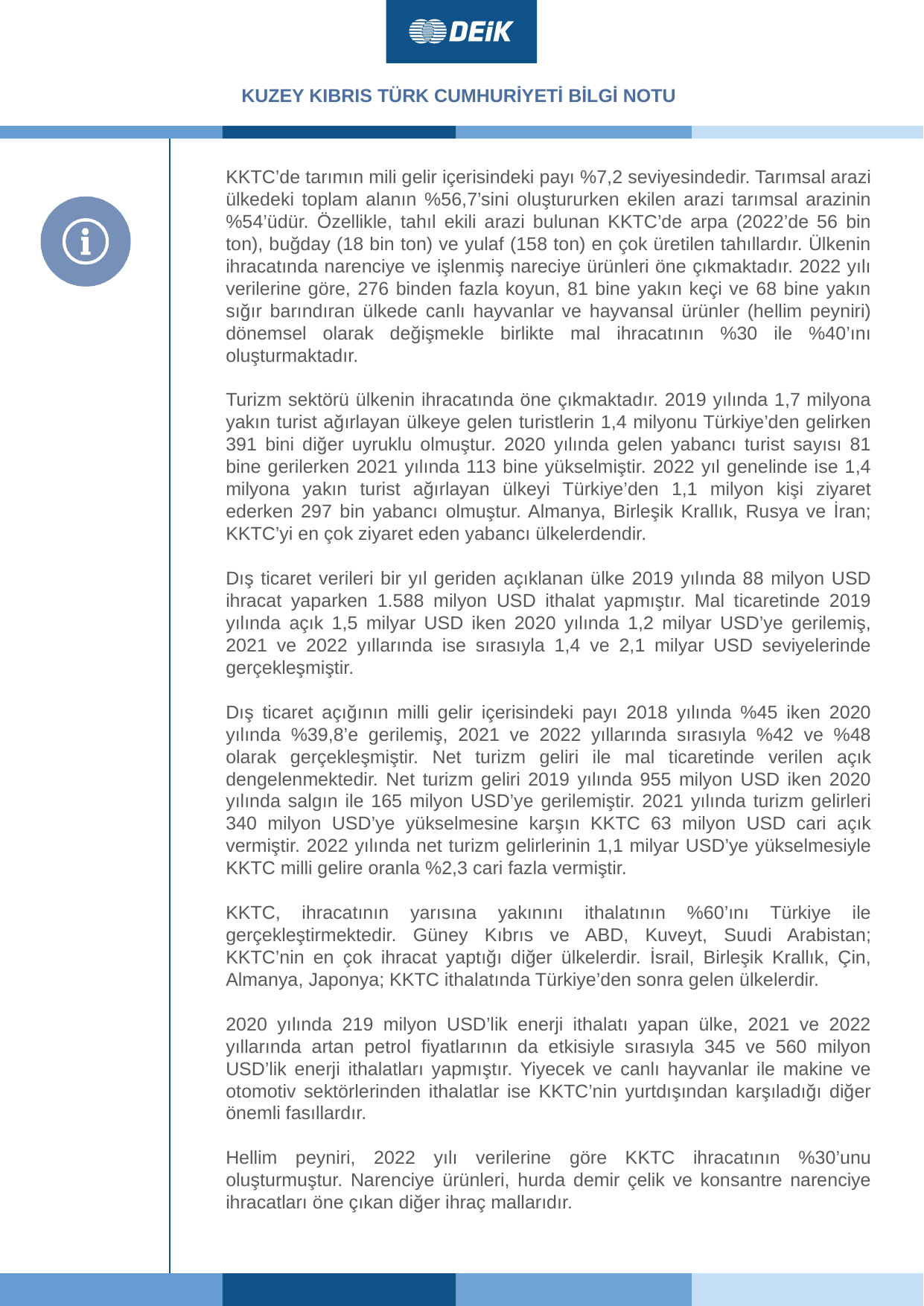

KUZEY KIBRIS TÜRK CUMHURİYETİ BİLGİ NOTU
KKTC’de tarımın mili gelir içerisindeki payı %7,2 seviyesindedir. Tarımsal arazi ülkedeki toplam alanın %56,7’sini oluştururken ekilen arazi tarımsal arazinin %54’üdür. Özellikle, tahıl ekili arazi bulunan KKTC’de arpa (2022’de 56 bin ton), buğday (18 bin ton) ve yulaf (158 ton) en çok üretilen tahıllardır. Ülkenin ihracatında narenciye ve işlenmiş nareciye ürünleri öne çıkmaktadır. 2022 yılı verilerine göre, 276 binden fazla koyun, 81 bine yakın keçi ve 68 bine yakın sığır barındıran ülkede canlı hayvanlar ve hayvansal ürünler (hellim peyniri) dönemsel olarak değişmekle birlikte mal ihracatının %30 ile %40’ını oluşturmaktadır.

Turizm sektörü ülkenin ihracatında öne çıkmaktadır. 2019 yılında 1,7 milyona yakın turist ağırlayan ülkeye gelen turistlerin 1,4 milyonu Türkiye’den gelirken 391 bini diğer uyruklu olmuştur. 2020 yılında gelen yabancı turist sayısı 81 bine gerilerken 2021 yılında 113 bine yükselmiştir. 2022 yıl genelinde ise 1,4 milyona yakın turist ağırlayan ülkeyi Türkiye’den 1,1 milyon kişi ziyaret ederken 297 bin yabancı olmuştur. Almanya, Birleşik Krallık, Rusya ve İran; KKTC’yi en çok ziyaret eden yabancı ülkelerdendir.

Dış ticaret verileri bir yıl geriden açıklanan ülke 2019 yılında 88 milyon USD ihracat yaparken 1.588 milyon USD ithalat yapmıştır. Mal ticaretinde 2019 yılında açık 1,5 milyar USD iken 2020 yılında 1,2 milyar USD’ye gerilemiş, 2021 ve 2022 yıllarında ise sırasıyla 1,4 ve 2,1 milyar USD seviyelerinde gerçekleşmiştir.

Dış ticaret açığının milli gelir içerisindeki payı 2018 yılında %45 iken 2020 yılında %39,8’e gerilemiş, 2021 ve 2022 yıllarında sırasıyla %42 ve %48 olarak gerçekleşmiştir. Net turizm geliri ile mal ticaretinde verilen açık dengelenmektedir. Net turizm geliri 2019 yılında 955 milyon USD iken 2020 yılında salgın ile 165 milyon USD’ye gerilemiştir. 2021 yılında turizm gelirleri 340 milyon USD’ye yükselmesine karşın KKTC 63 milyon USD cari açık vermiştir. 2022 yılında net turizm gelirlerinin 1,1 milyar USD’ye yükselmesiyle KKTC milli gelire oranla %2,3 cari fazla vermiştir.

KKTC, ihracatının yarısına yakınını ithalatının %60’ını Türkiye ile gerçekleştirmektedir. Güney Kıbrıs ve ABD, Kuveyt, Suudi Arabistan; KKTC’nin en çok ihracat yaptığı diğer ülkelerdir. İsrail, Birleşik Krallık, Çin, Almanya, Japonya; KKTC ithalatında Türkiye’den sonra gelen ülkelerdir.

2020 yılında 219 milyon USD’lik enerji ithalatı yapan ülke, 2021 ve 2022 yıllarında artan petrol fiyatlarının da etkisiyle sırasıyla 345 ve 560 milyon USD’lik enerji ithalatları yapmıştır. Yiyecek ve canlı hayvanlar ile makine ve otomotiv sektörlerinden ithalatlar ise KKTC’nin yurtdışından karşıladığı diğer önemli fasıllardır.

Hellim peyniri, 2022 yılı verilerine göre KKTC ihracatının %30’unu oluşturmuştur. Narenciye ürünleri, hurda demir çelik ve konsantre narenciye ihracatları öne çıkan diğer ihraç mallarıdır.